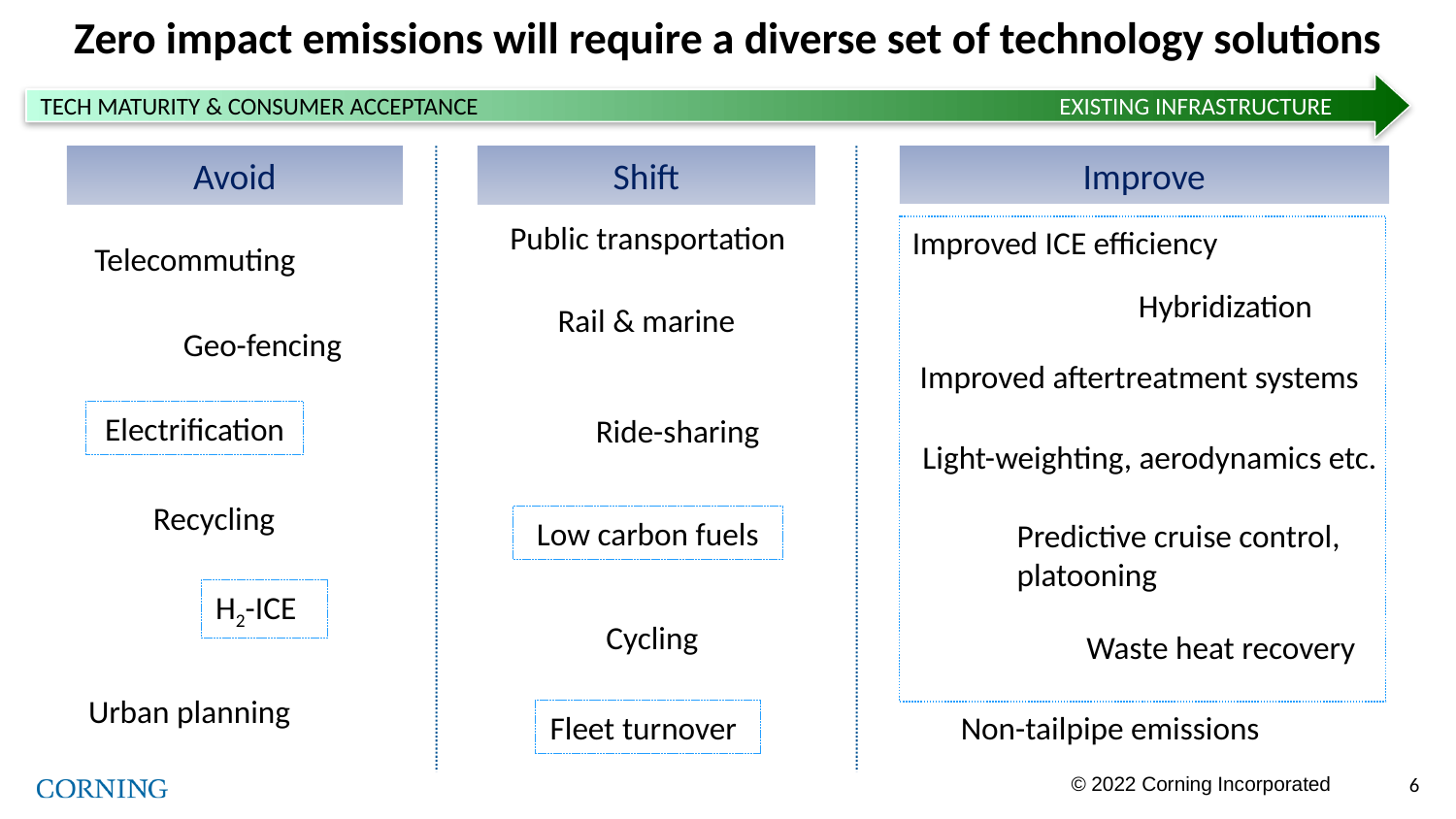

# Zero impact emissions will require a diverse set of technology solutions
TECH MATURITY & CONSUMER ACCEPTANCE                                                                                                        EXISTING INFRASTRUCTURE
Improve
Avoid
Shift
Public transportation
Improved ICE efficiency
Hybridization
Improved aftertreatment systems
Light-weighting, aerodynamics etc.
Predictive cruise control, platooning
Waste heat recovery

Telecommuting
Rail & marine
Geo-fencing
Electrification
Ride-sharing
Recycling
Low carbon fuels
H2-ICE
Cycling
Urban planning
Fleet turnover
Non-tailpipe emissions